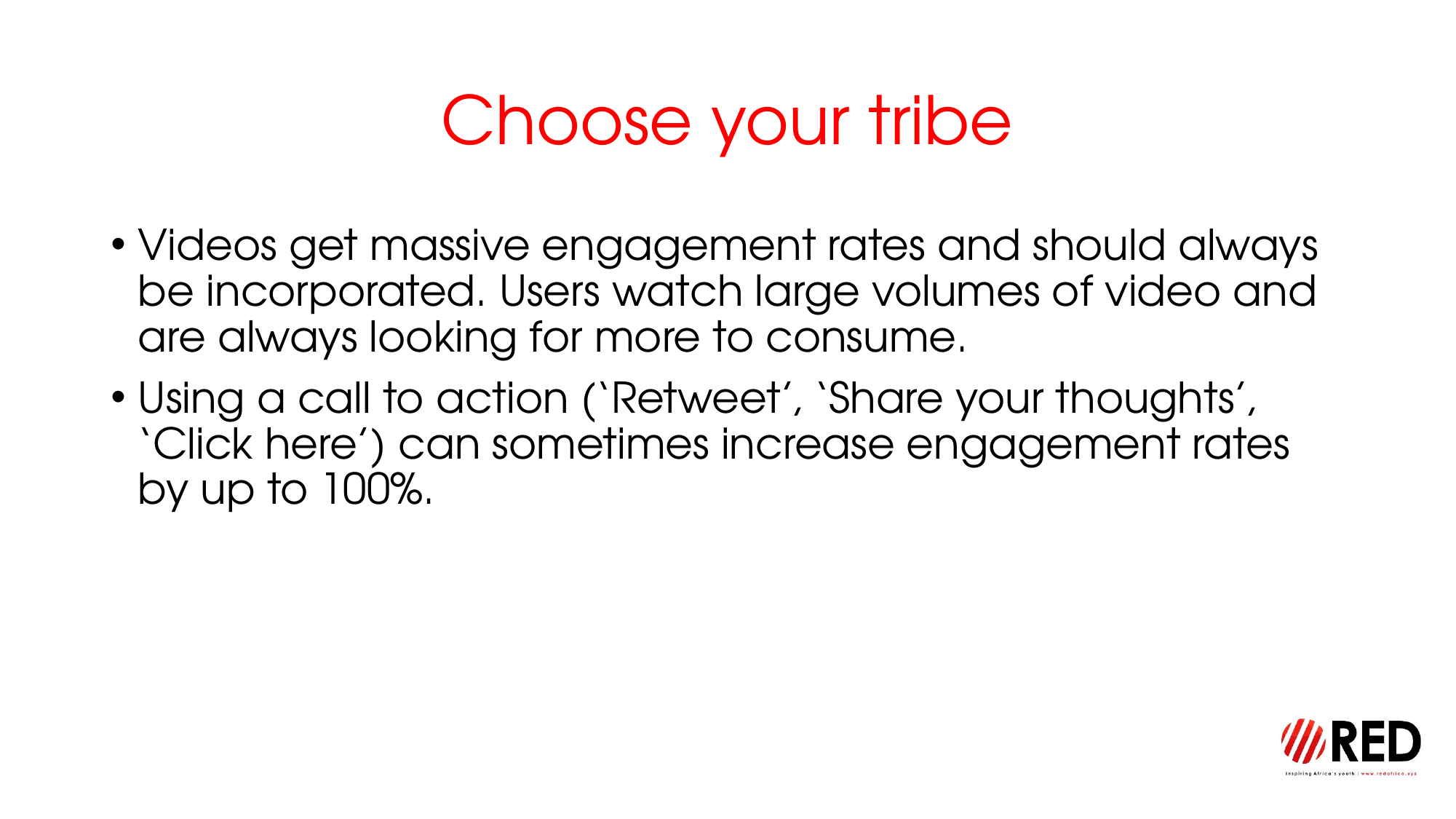

# Choose your tribe
Videos get massive engagement rates and should always be incorporated. Users watch large volumes of video and are always looking for more to consume.
Using a call to action (‘Retweet’, ‘Share your thoughts’, ‘Click here’) can sometimes increase engagement rates by up to 100%.